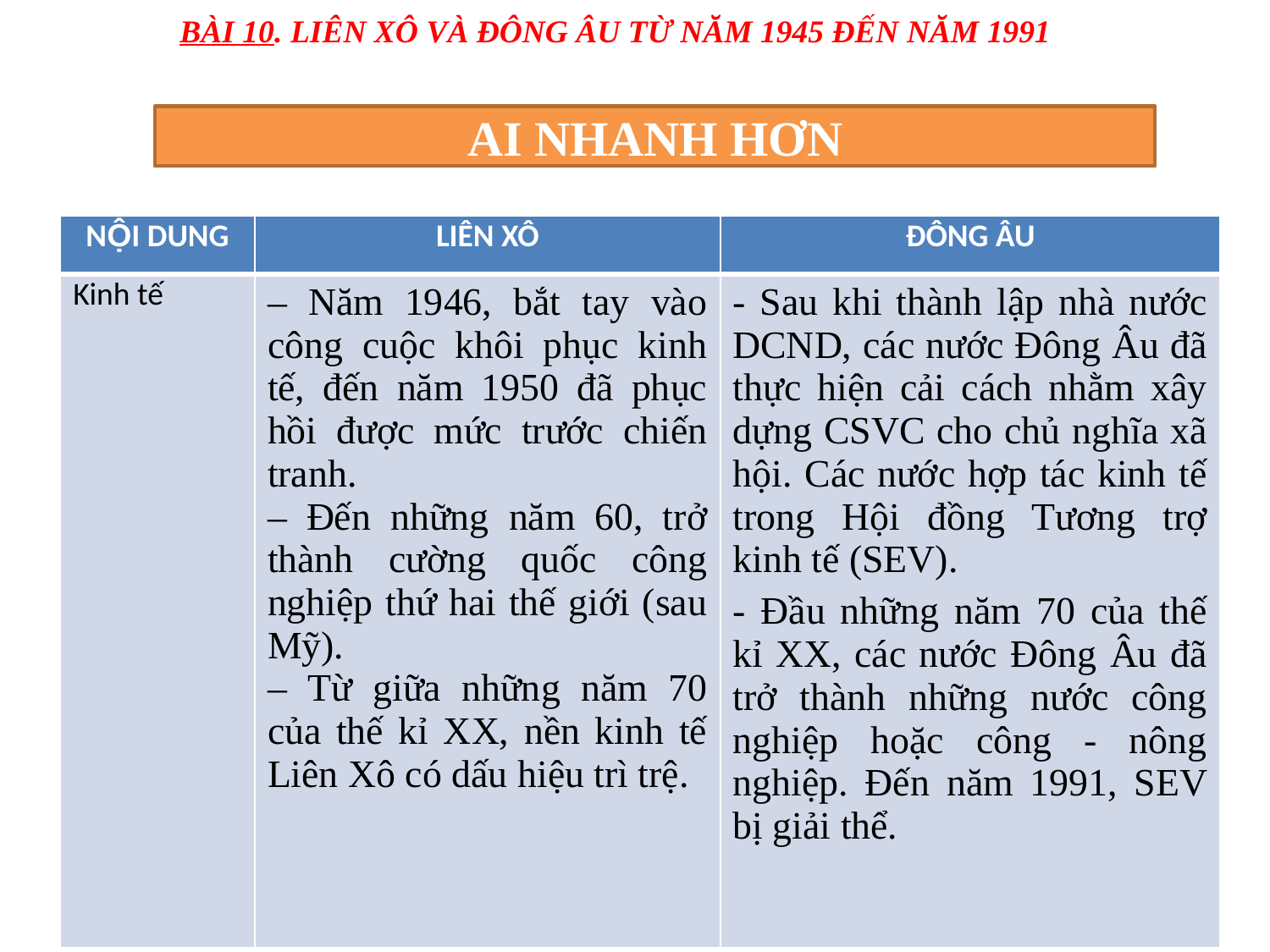

BÀI 10. LIÊN XÔ VÀ ĐÔNG ÂU TỪ NĂM 1945 ĐẾN NĂM 1991
AI NHANH HƠN
| NỘI DUNG | LIÊN XÔ | ĐÔNG ÂU |
| --- | --- | --- |
| Kinh tế | – Năm 1946, bắt tay vào công cuộc khôi phục kinh tế, đến năm 1950 đã phục hồi được mức trước chiến tranh. – Đến những năm 60, trở thành cường quốc công nghiệp thứ hai thế giới (sau Mỹ). – Từ giữa những năm 70 của thế kỉ XX, nền kinh tế Liên Xô có dấu hiệu trì trệ. | - Sau khi thành lập nhà nước DCND, các nước Đông Âu đã thực hiện cải cách nhằm xây dựng CSVC cho chủ nghĩa xã hội. Các nước hợp tác kinh tế trong Hội đồng Tương trợ kinh tế (SEV). - Đầu những năm 70 của thế kỉ XX, các nước Đông Âu đã trở thành những nước công nghiệp hoặc công - nông nghiệp. Đến năm 1991, SEV bị giải thể. |